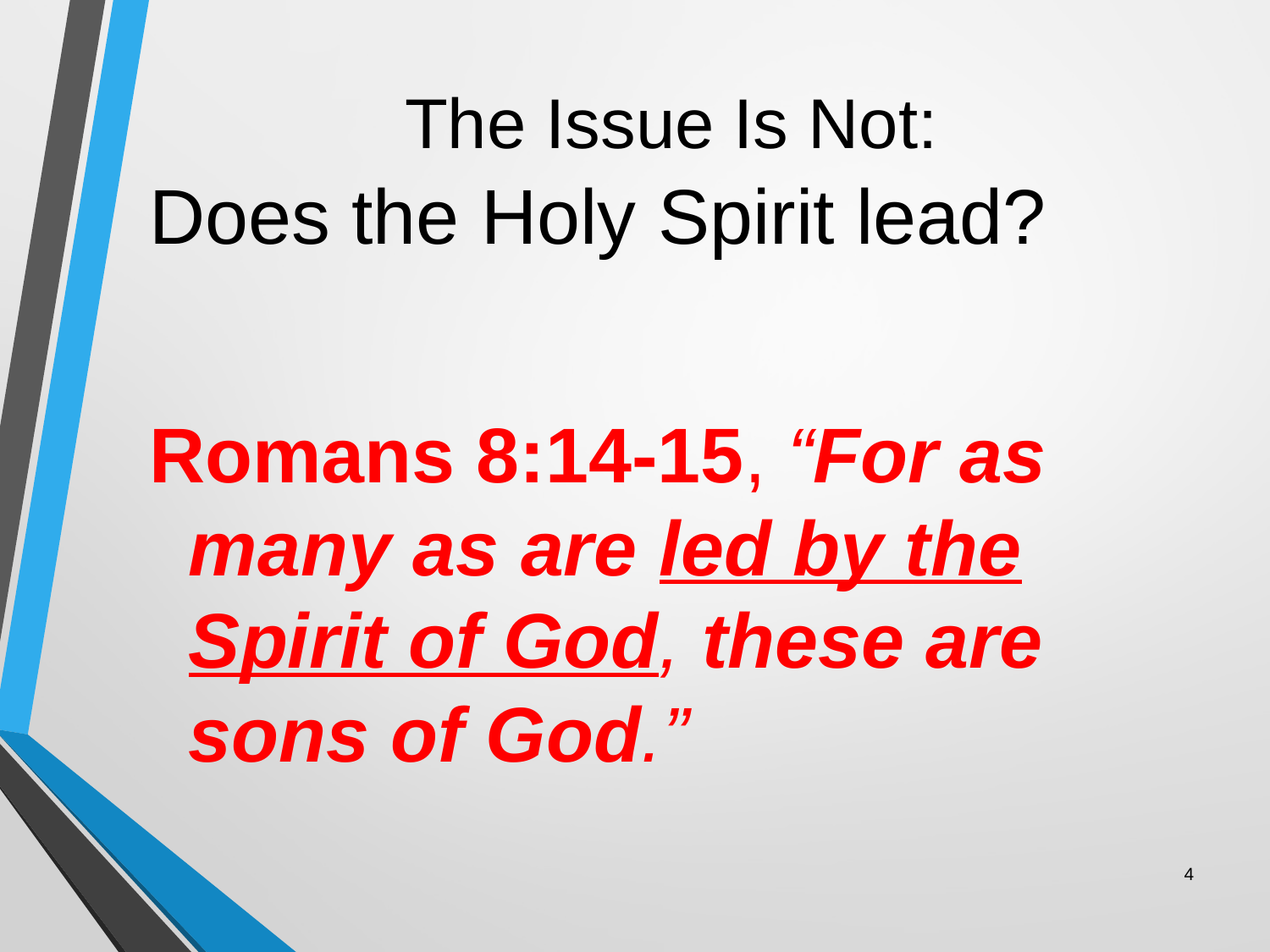

# The Issue Is Not:
Does the Holy Spirit lead?

Romans 8:14-15, “For as many as are led by the Spirit of God, these are sons of God.”
4